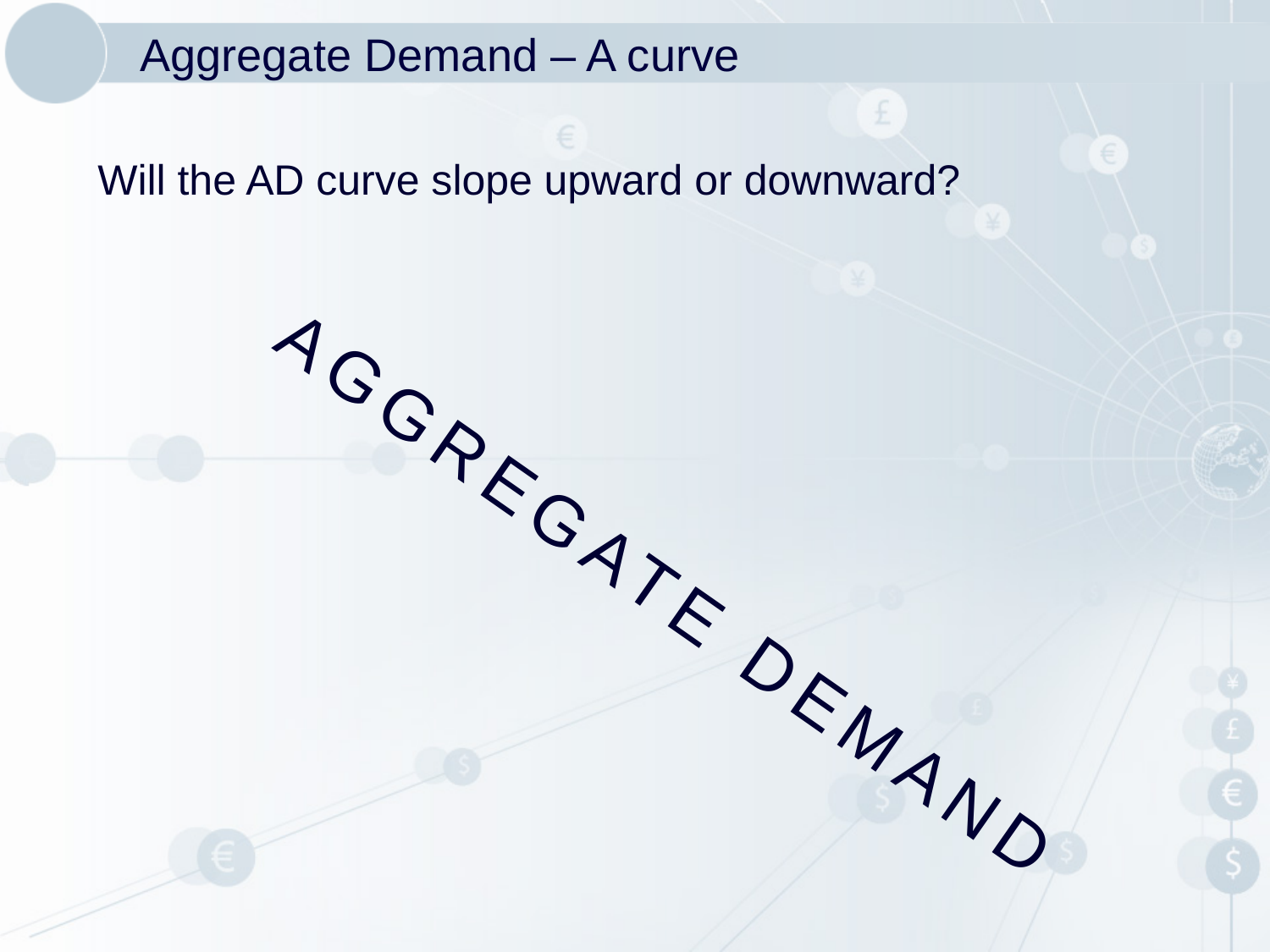

# Aggregate Demand – A curve
Will the AD curve slope upward or downward?
AGGREGATE DEMAND